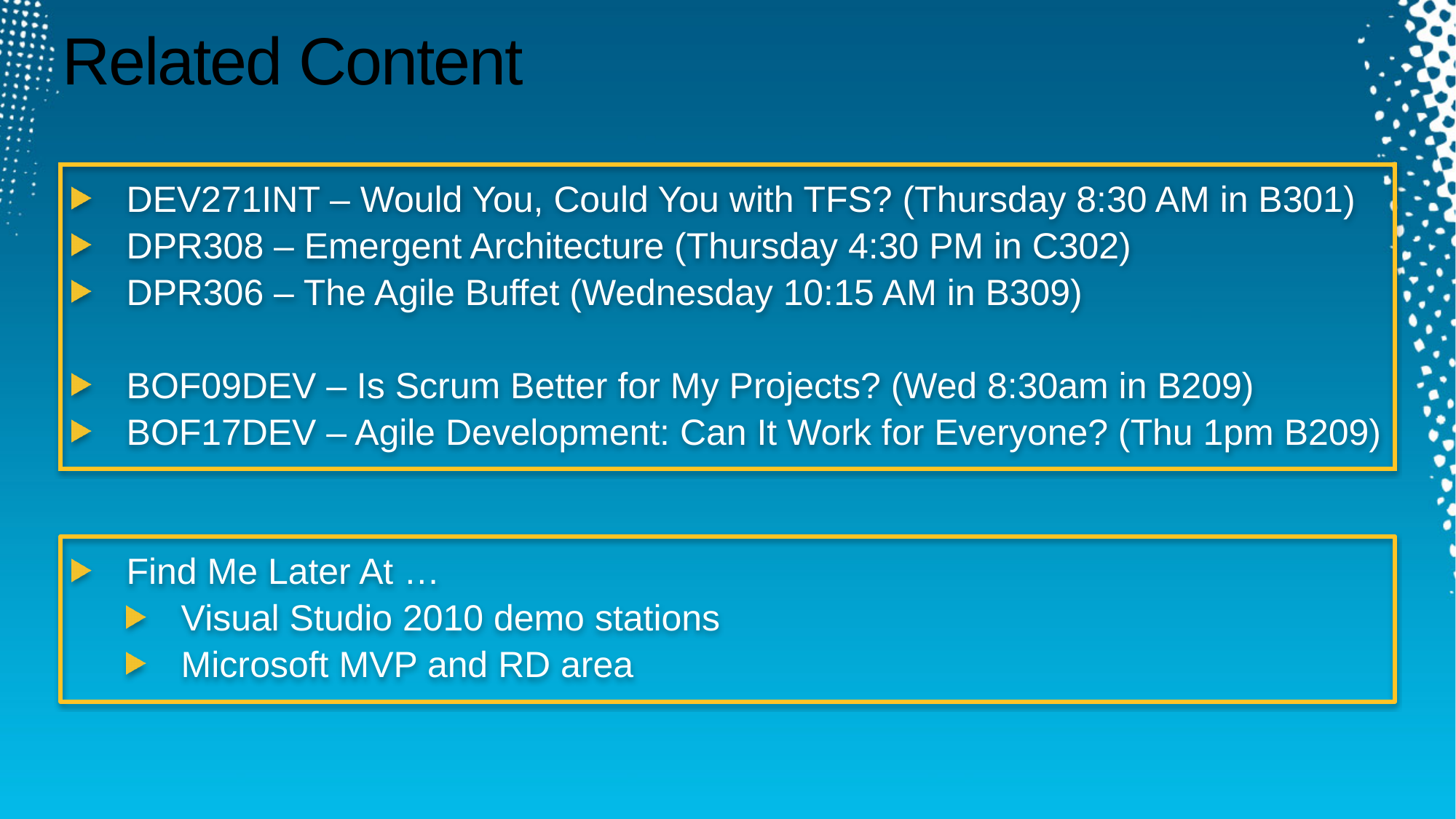

Required Slide

Speakers, please list the Breakout Sessions, Interactive Discussions, Labs, Demo Stations and Certification Exam that relate to your session. Also indicate when they can find you staffing in the TLC.

# Related Content
DEV271INT – Would You, Could You with TFS? (Thursday 8:30 AM in B301)
DPR308 – Emergent Architecture (Thursday 4:30 PM in C302)
DPR306 – The Agile Buffet (Wednesday 10:15 AM in B309)

BOF09DEV – Is Scrum Better for My Projects? (Wed 8:30am in B209)
BOF17DEV – Agile Development: Can It Work for Everyone? (Thu 1pm B209)
Find Me Later At …
Visual Studio 2010 demo stations
Microsoft MVP and RD area